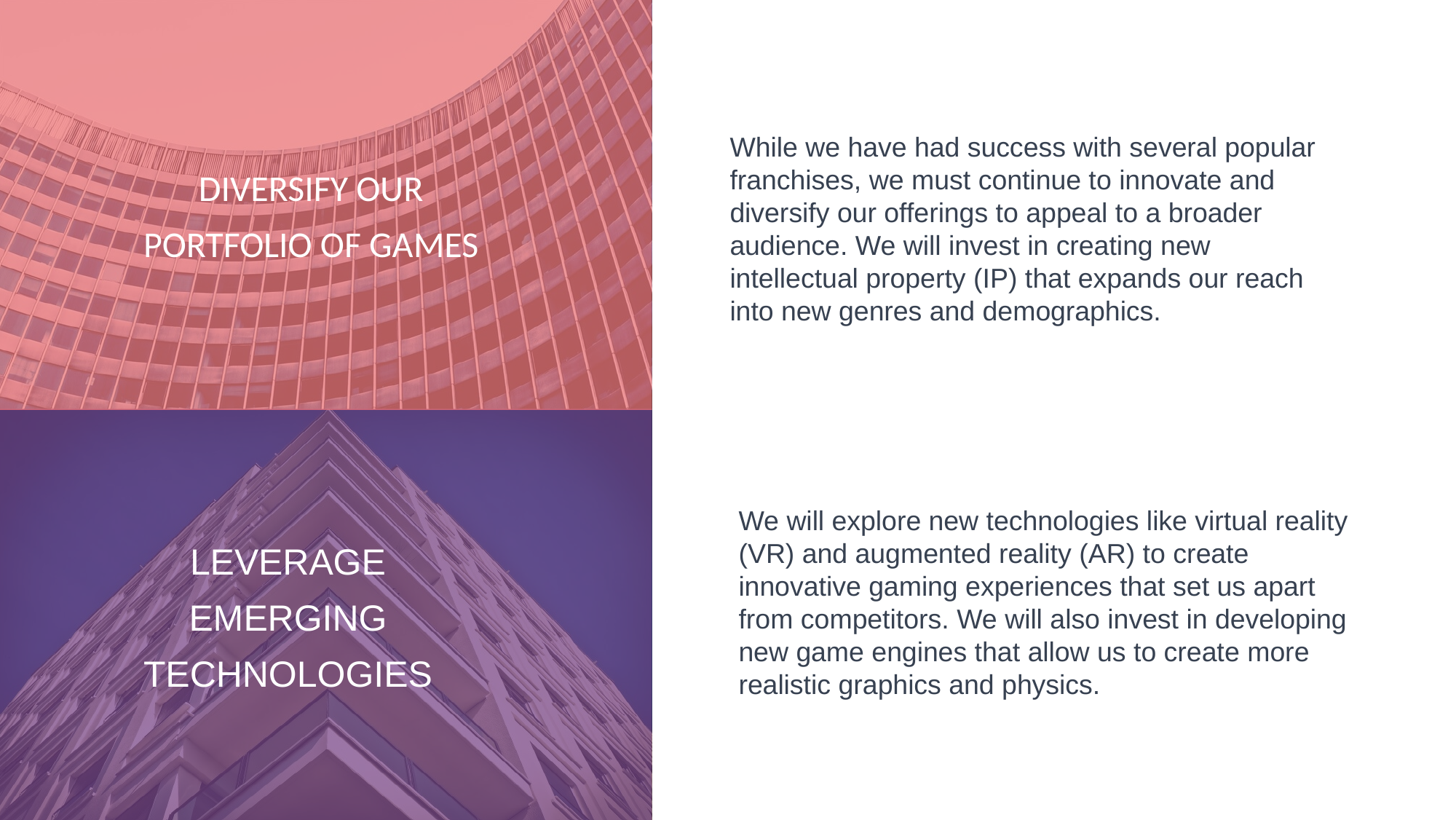

While we have had success with several popular franchises, we must continue to innovate and diversify our offerings to appeal to a broader audience. We will invest in creating new intellectual property (IP) that expands our reach into new genres and demographics.
DIVERSIFY OUR PORTFOLIO OF GAMES

We will explore new technologies like virtual reality (VR) and augmented reality (AR) to create innovative gaming experiences that set us apart from competitors. We will also invest in developing new game engines that allow us to create more realistic graphics and physics.

LEVERAGE EMERGING TECHNOLOGIES